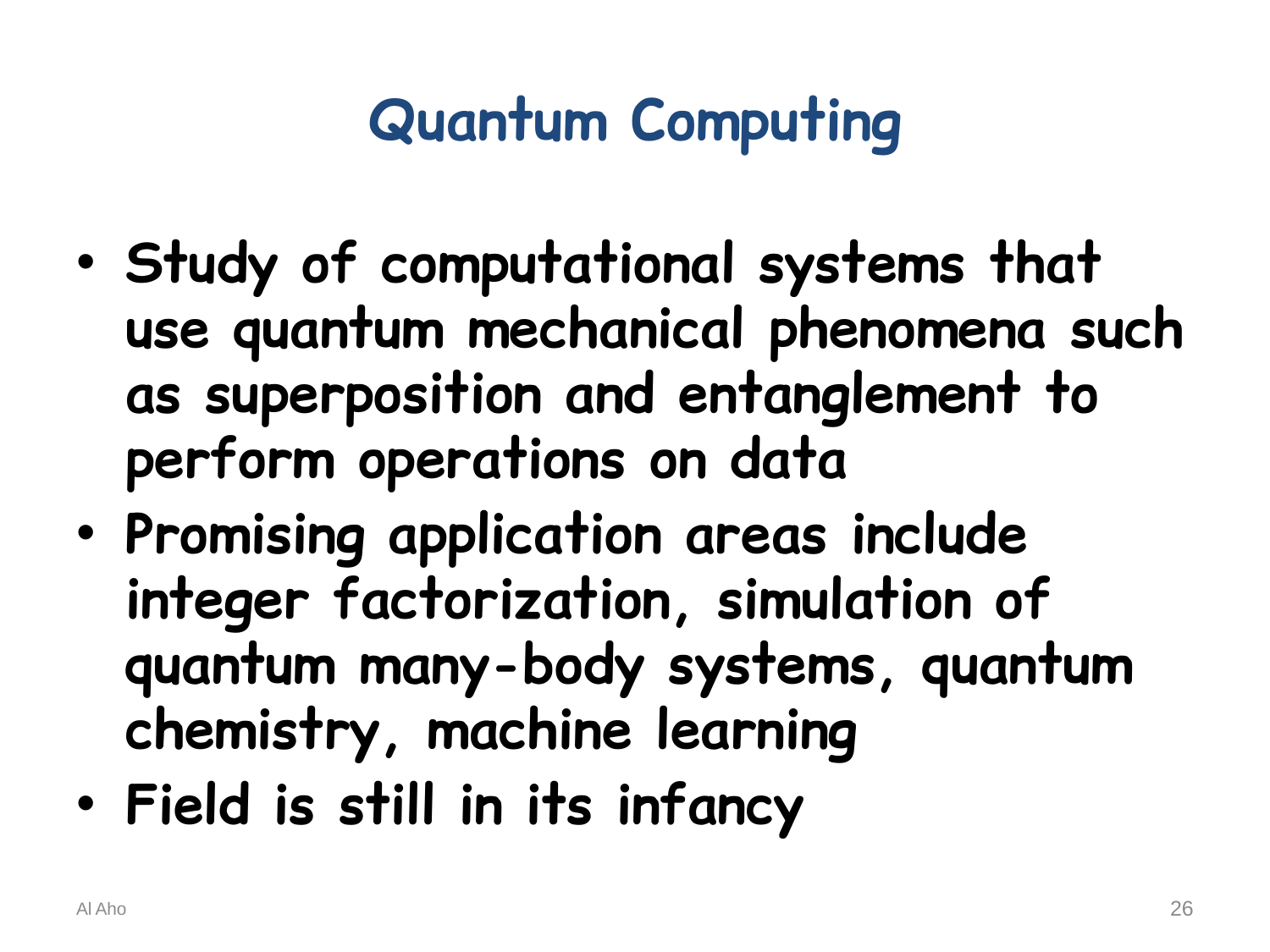

# Quantum Computing
Study of computational systems that use quantum mechanical phenomena such as superposition and entanglement to perform operations on data
Promising application areas include integer factorization, simulation of quantum many-body systems, quantum chemistry, machine learning
Field is still in its infancy
Al Aho
26